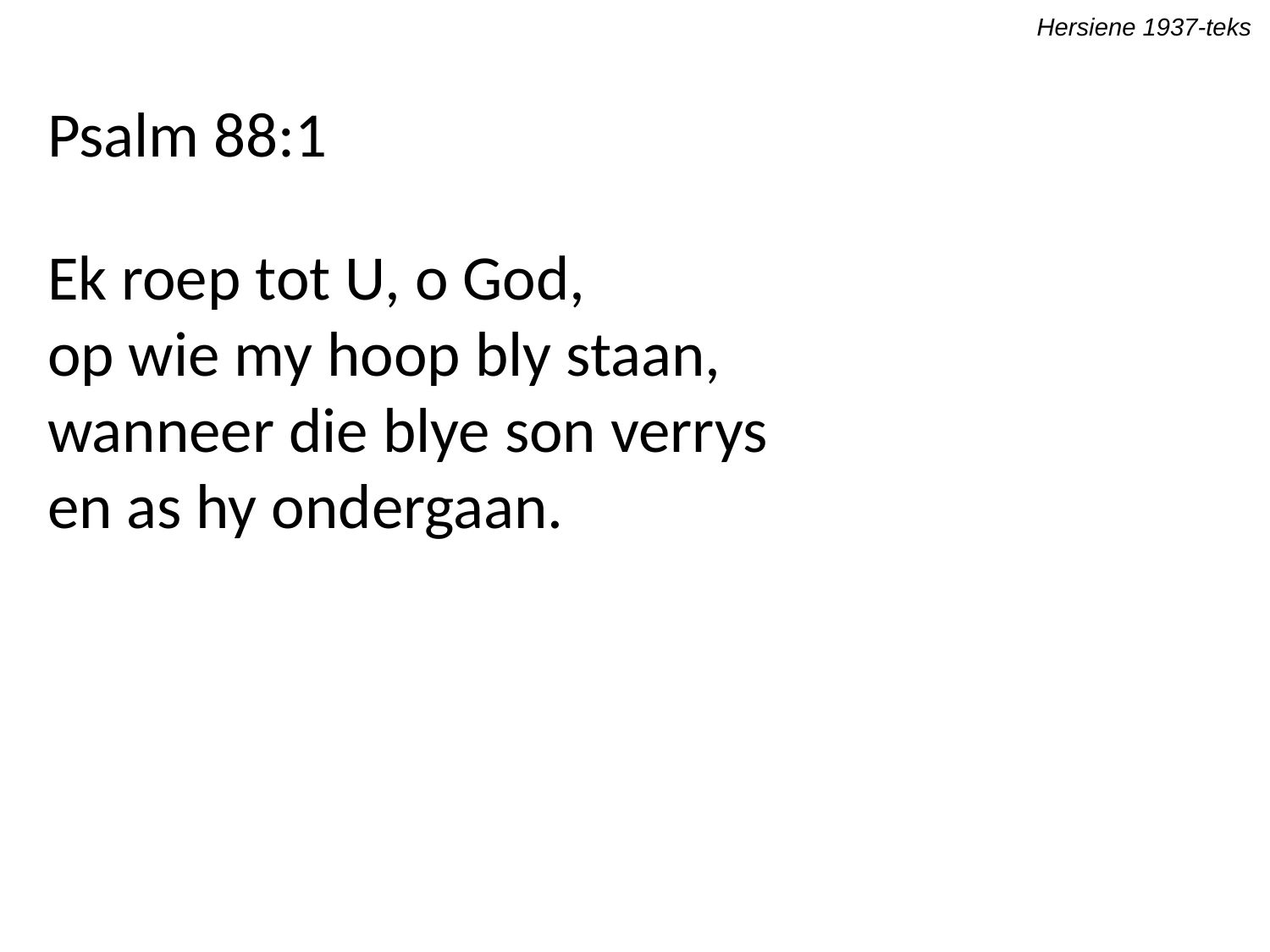

Hersiene 1937-teks
Psalm 88:1

Ek roep tot U, o God,
op wie my hoop bly staan,
wanneer die blye son verrys
en as hy ondergaan.